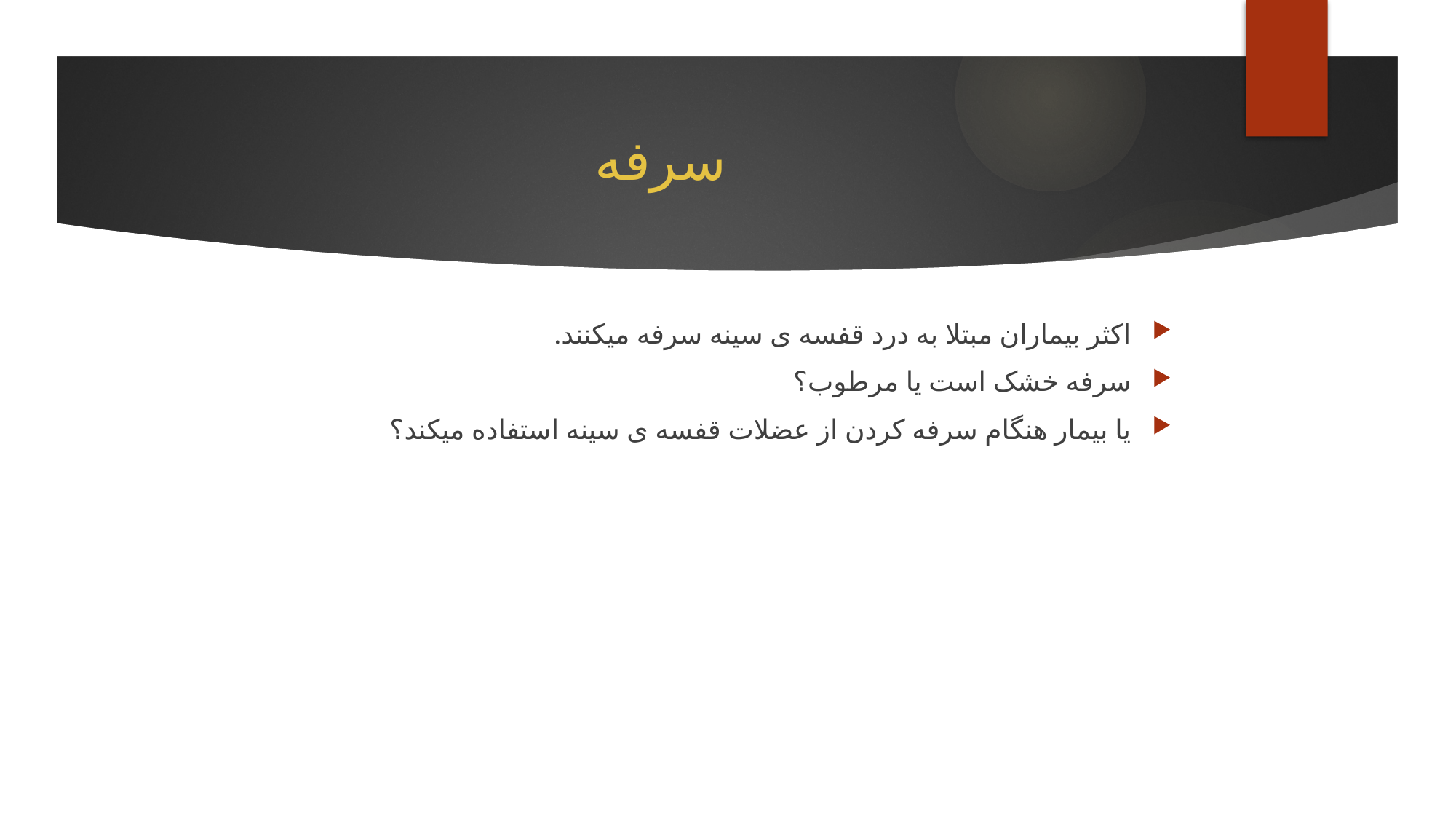

# سرفه
اکثر بیماران مبتلا به درد قفسه ی سینه سرفه میکنند.
سرفه خشک است یا مرطوب؟
یا بیمار هنگام سرفه کردن از عضلات قفسه ی سینه استفاده میکند؟